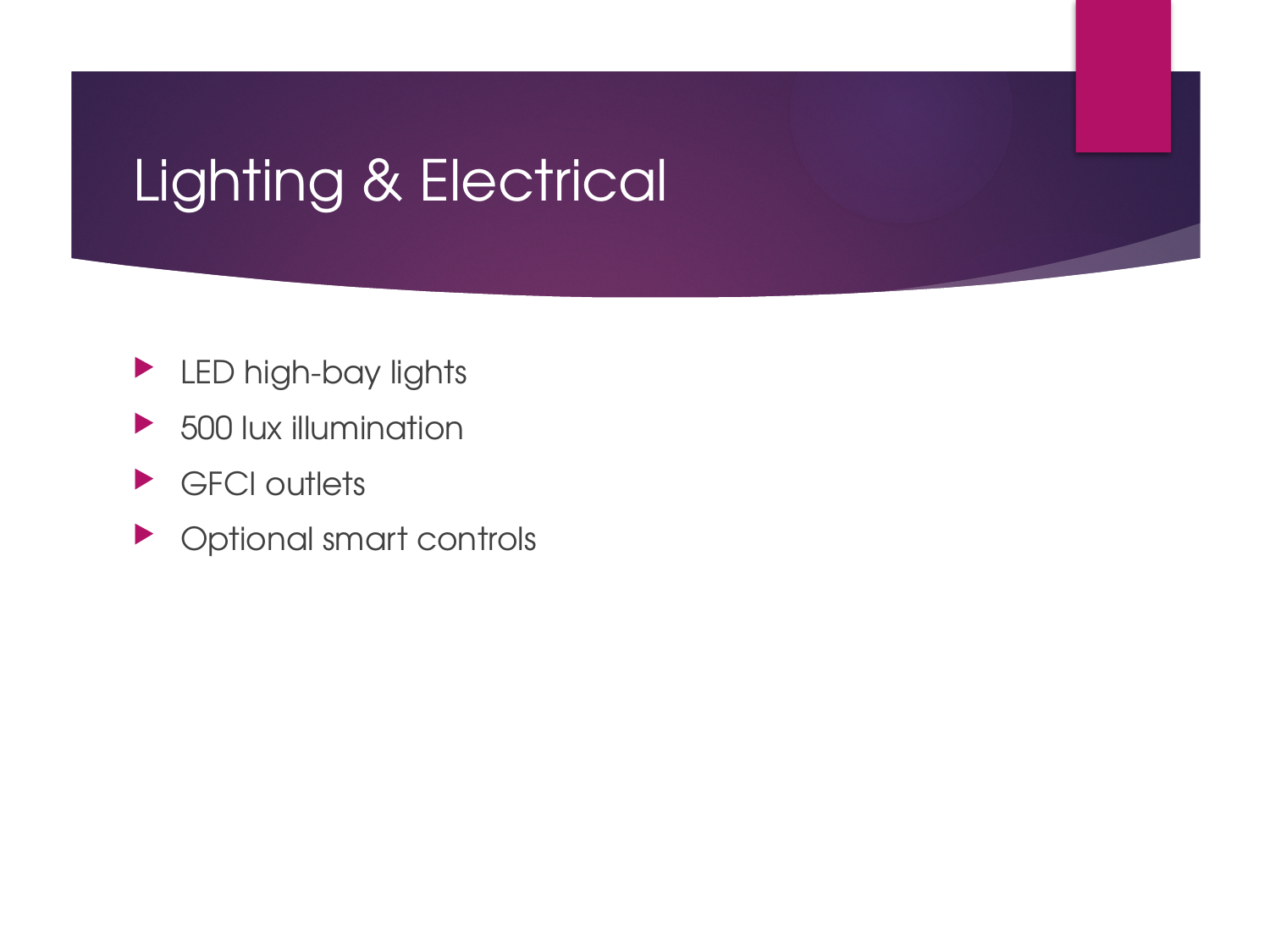

# Lighting & Electrical
LED high-bay lights
500 lux illumination
GFCI outlets
Optional smart controls